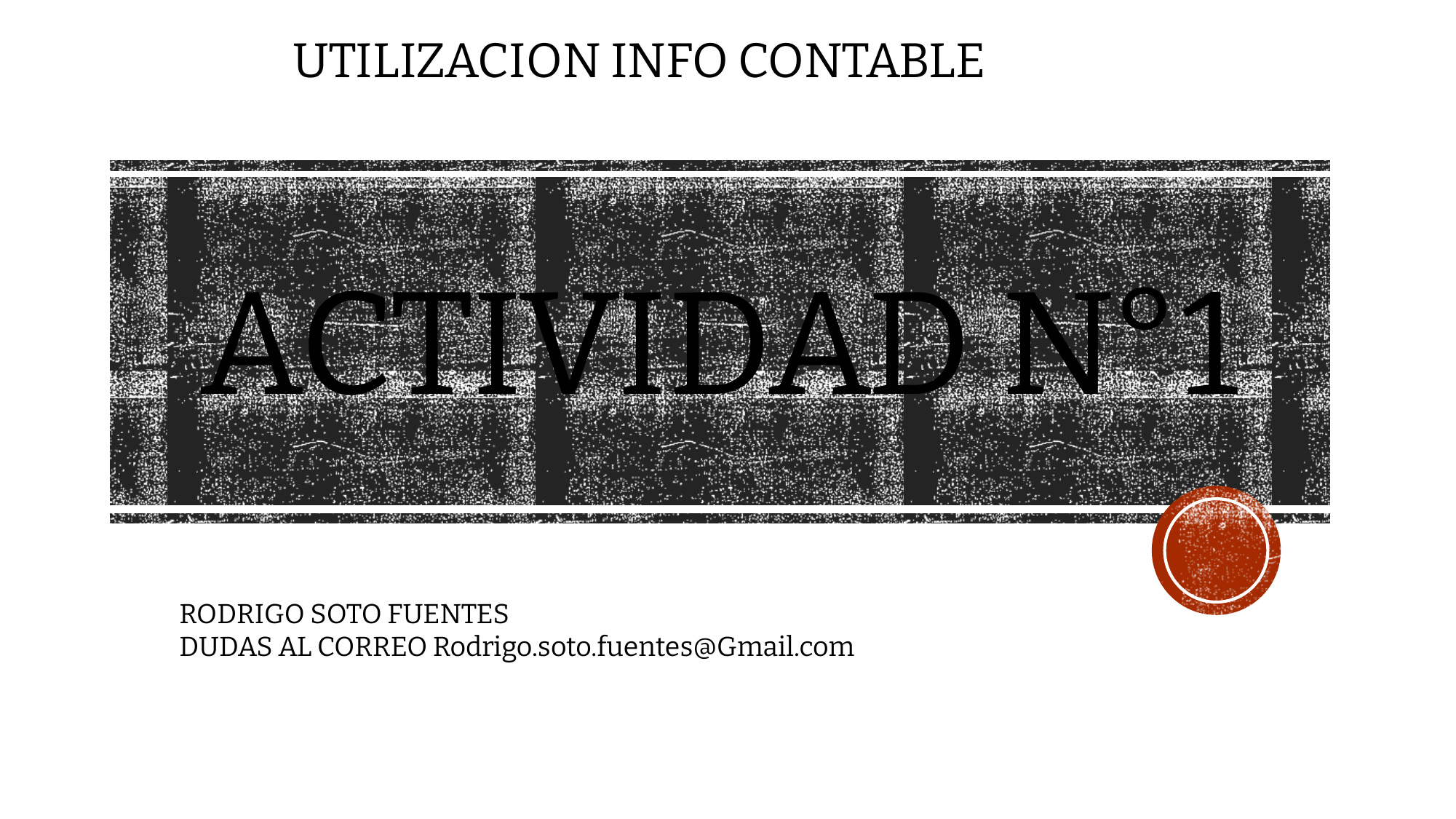

UTILIZACION INFO CONTABLE
# Actividad n°1
RODRIGO SOTO FUENTES
DUDAS AL CORREO Rodrigo.soto.fuentes@Gmail.com